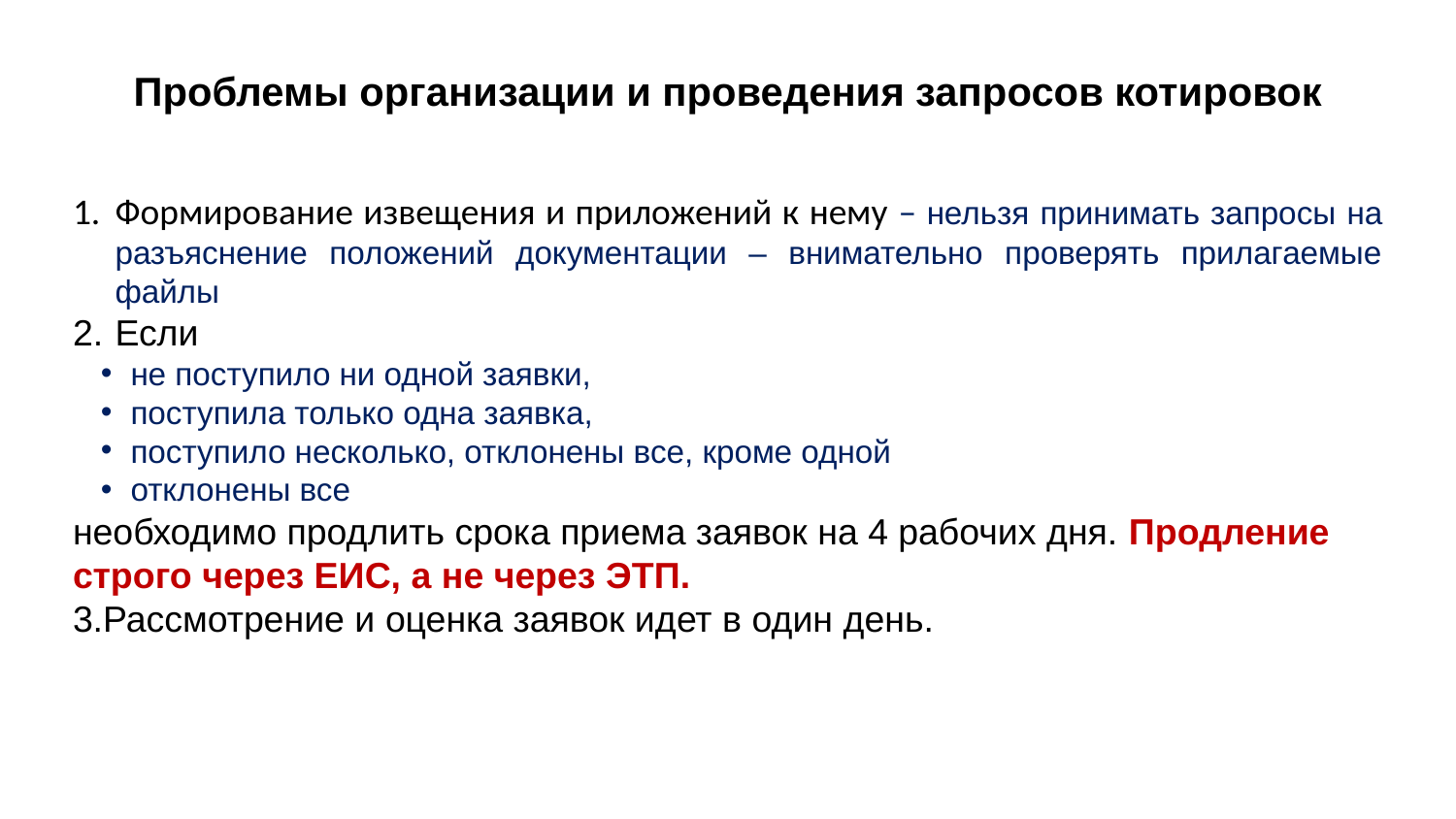

# Проблемы организации и проведения запросов котировок
Формирование извещения и приложений к нему – нельзя принимать запросы на разъяснение положений документации – внимательно проверять прилагаемые файлы
Если
не поступило ни одной заявки,
поступила только одна заявка,
поступило несколько, отклонены все, кроме одной
отклонены все
необходимо продлить срока приема заявок на 4 рабочих дня. Продление строго через ЕИС, а не через ЭТП.
3.Рассмотрение и оценка заявок идет в один день.